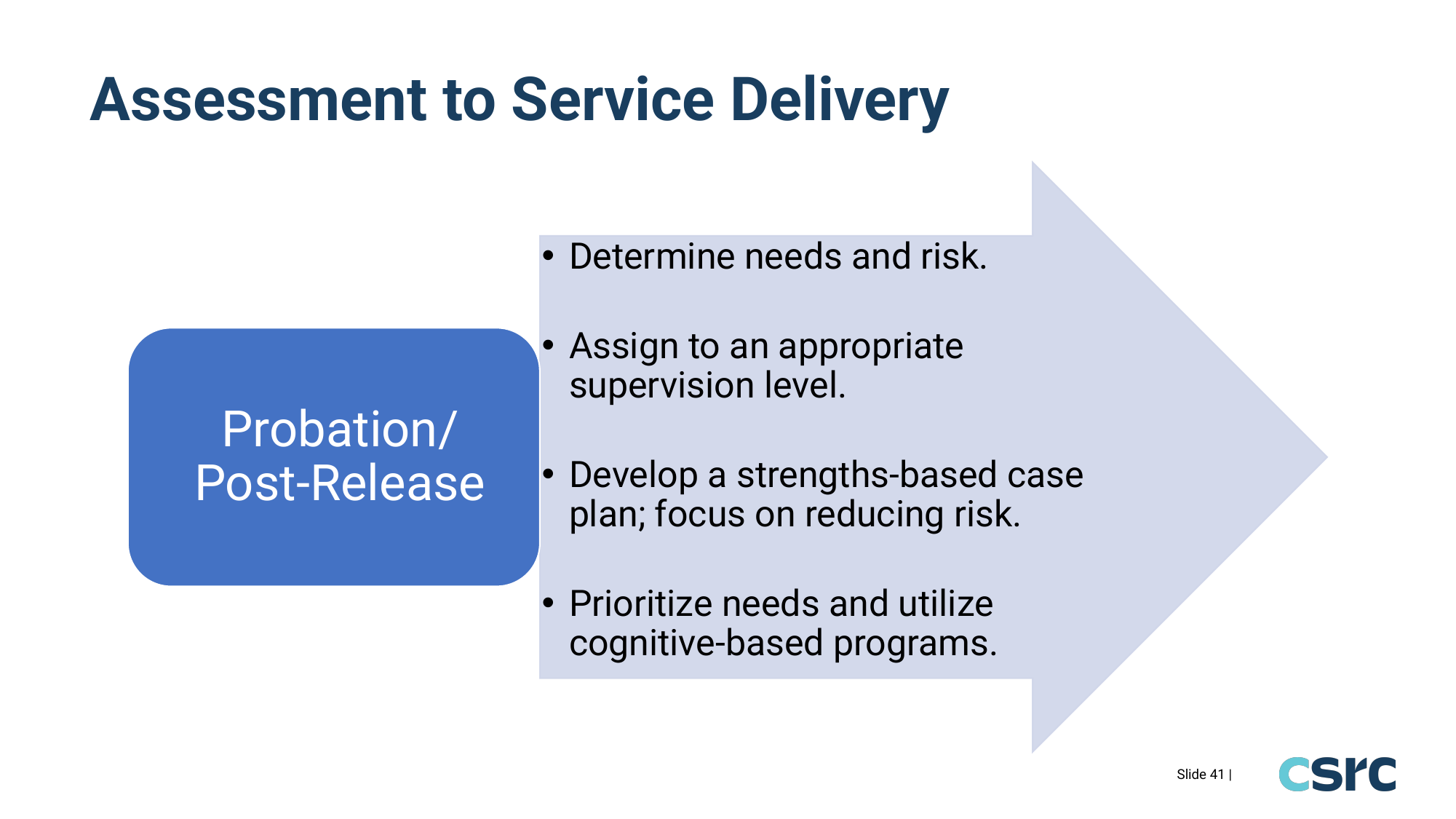

# Assessment to Service Delivery
Determine needs and risk.

Assign to an appropriate supervision level.

Develop a strengths-based case plan; focus on reducing risk.

Prioritize needs and utilize cognitive-based programs.
Probation/Post-Release